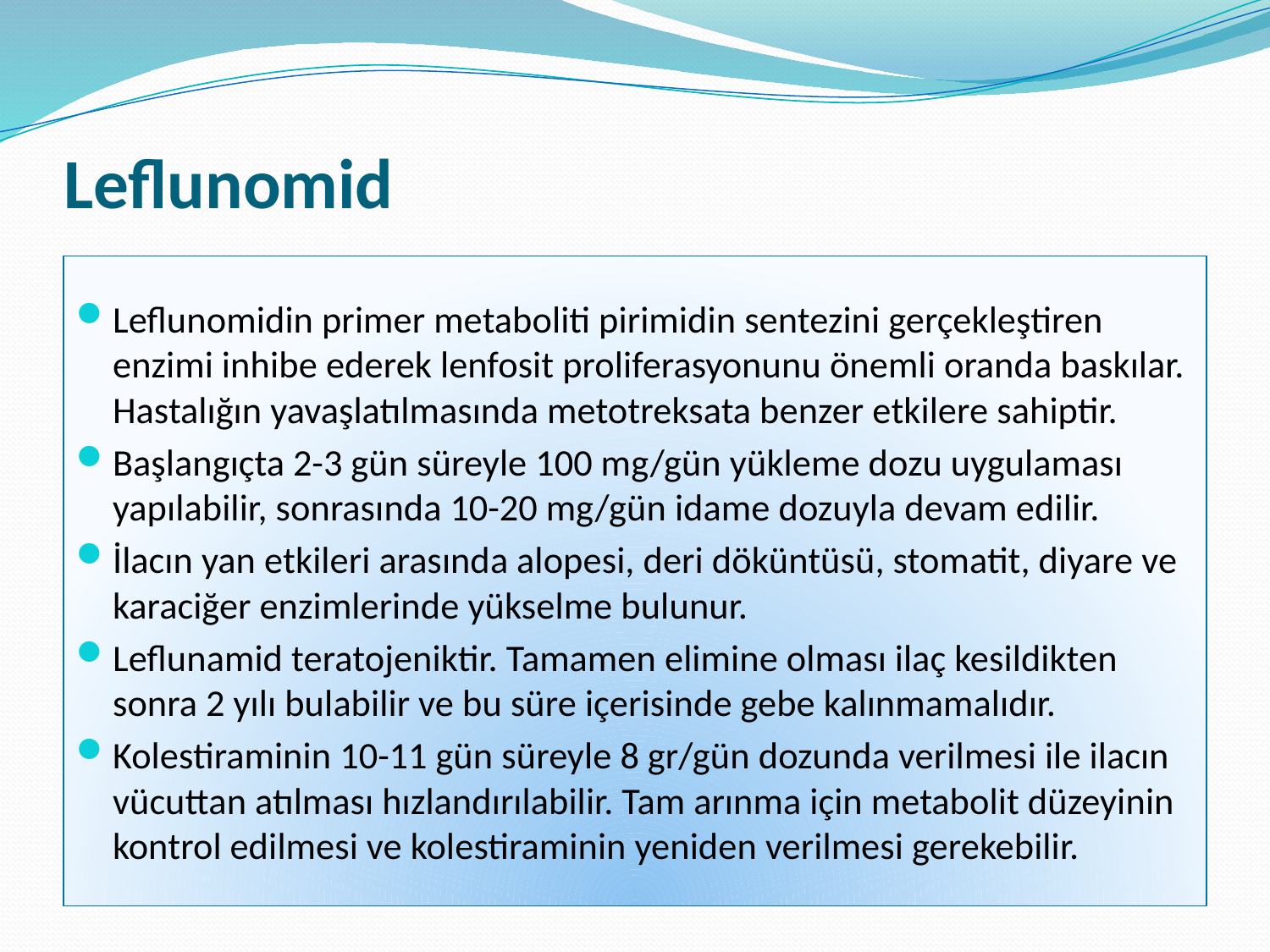

# Leflunomid
Leflunomidin primer metaboliti pirimidin sentezini gerçekleştiren enzimi inhibe ederek lenfosit proliferasyonunu önemli oranda baskılar. Hastalığın yavaşlatılmasında metotreksata benzer etkilere sahiptir.
Başlangıçta 2-3 gün süreyle 100 mg/gün yükleme dozu uygulaması yapılabilir, sonrasında 10-20 mg/gün idame dozuyla devam edilir.
İlacın yan etkileri arasında alopesi, deri döküntüsü, stomatit, diyare ve karaciğer enzimlerinde yükselme bulunur.
Leflunamid teratojeniktir. Tamamen elimine olması ilaç kesildikten sonra 2 yılı bulabilir ve bu süre içerisinde gebe kalınmamalıdır.
Kolestiraminin 10-11 gün süreyle 8 gr/gün dozunda verilmesi ile ilacın vücuttan atılması hızlandırılabilir. Tam arınma için metabolit düzeyinin kontrol edilmesi ve kolestiraminin yeniden verilmesi gerekebilir.